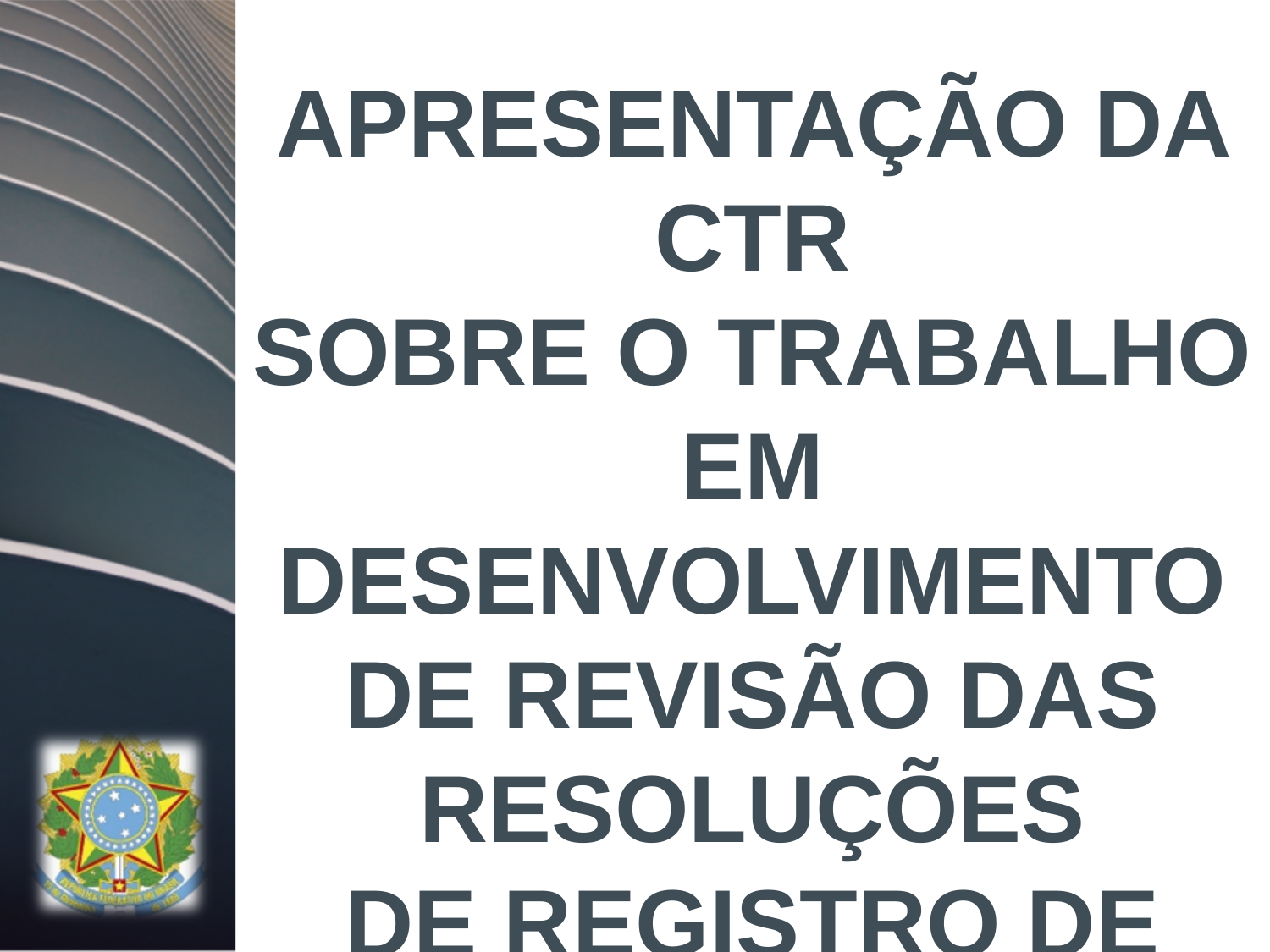

APRESENTAÇÃO DA CTR
SOBRE O TRABALHO EM DESENVOLVIMENTO DE REVISÃO DAS RESOLUÇÕES
DE REGISTRO DE PROFISSIONAIS E REGISTRO DE PESSOAS JURÍDICAS